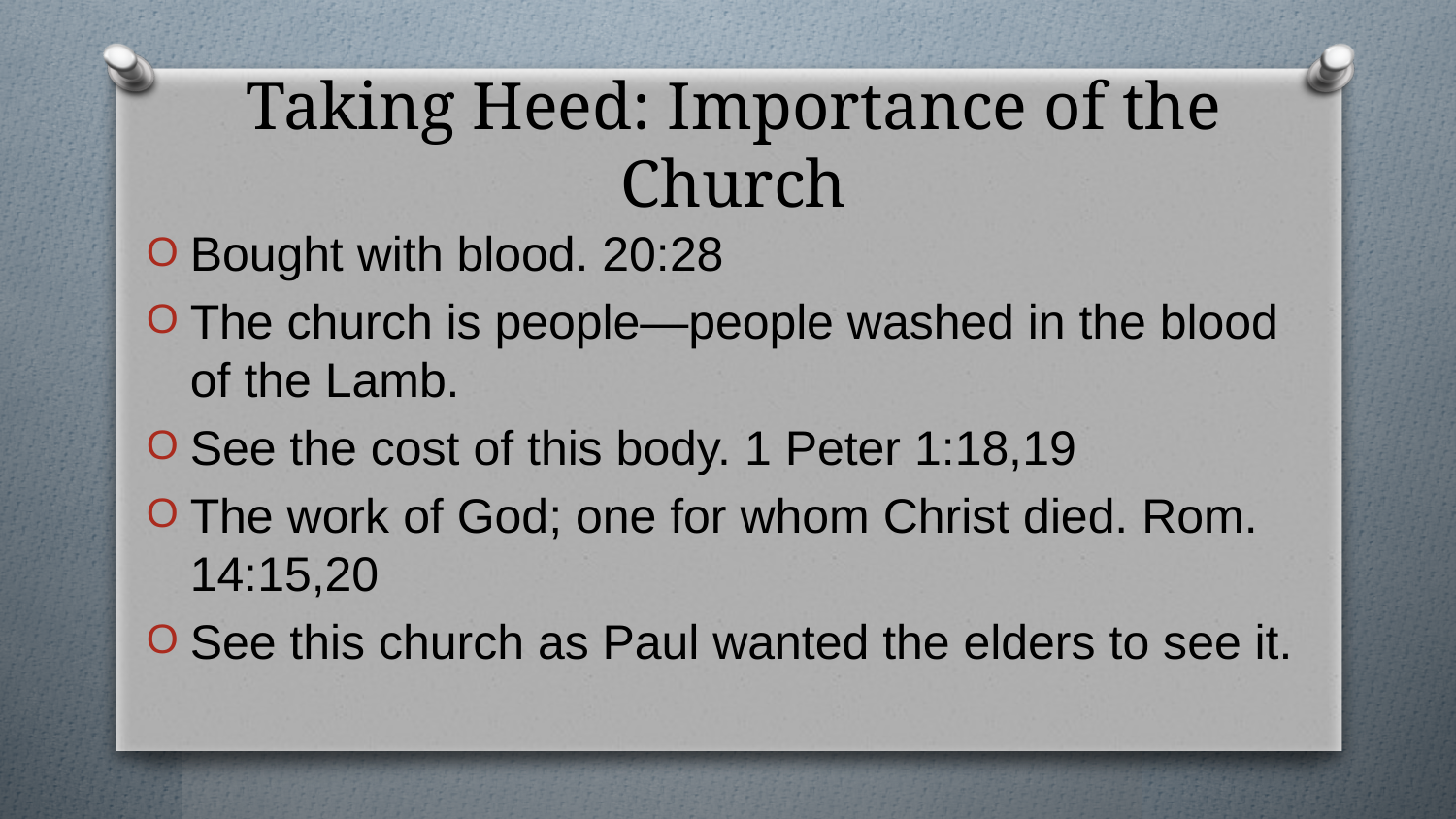

# Taking Heed: Importance of the Church
Bought with blood. 20:28
The church is people—people washed in the blood of the Lamb.
See the cost of this body. 1 Peter 1:18,19
The work of God; one for whom Christ died. Rom. 14:15,20
See this church as Paul wanted the elders to see it.